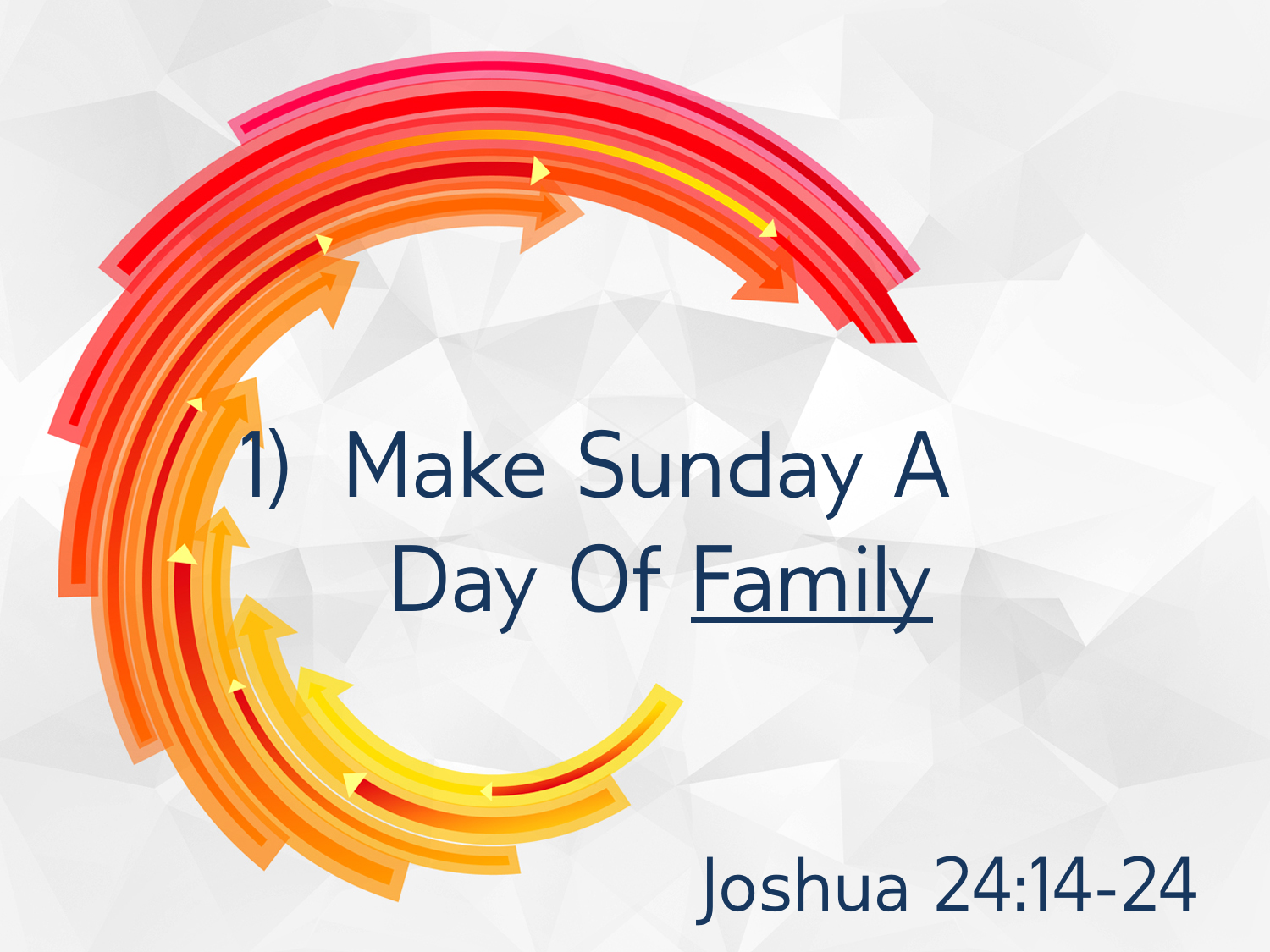

# Make Sunday A Day Of Family
Joshua 24:14-24